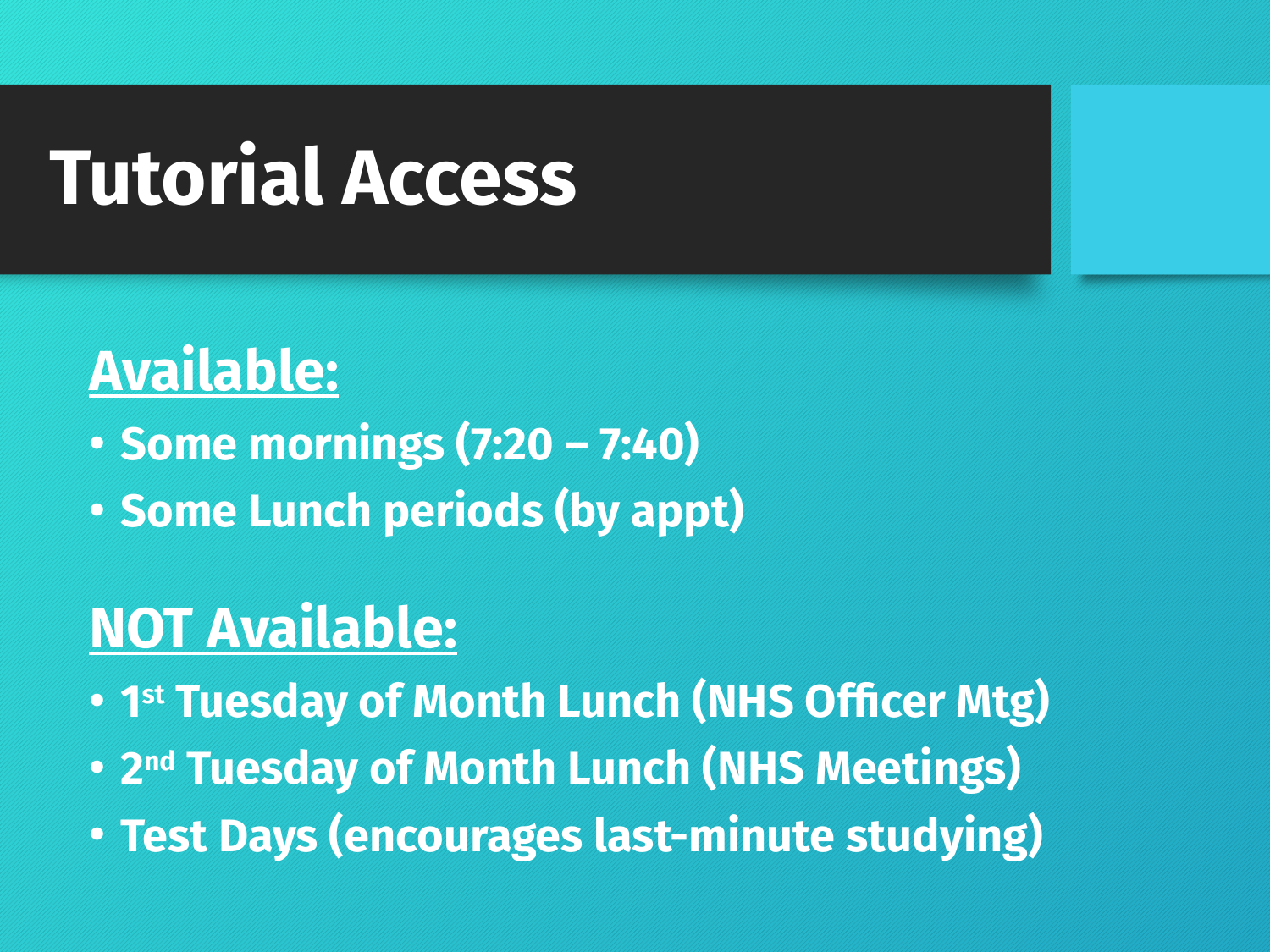

# Tutorial Access
Available:
Some mornings (7:20 – 7:40)
Some Lunch periods (by appt)

NOT Available:
1st Tuesday of Month Lunch (NHS Officer Mtg)
2nd Tuesday of Month Lunch (NHS Meetings)
Test Days (encourages last-minute studying)